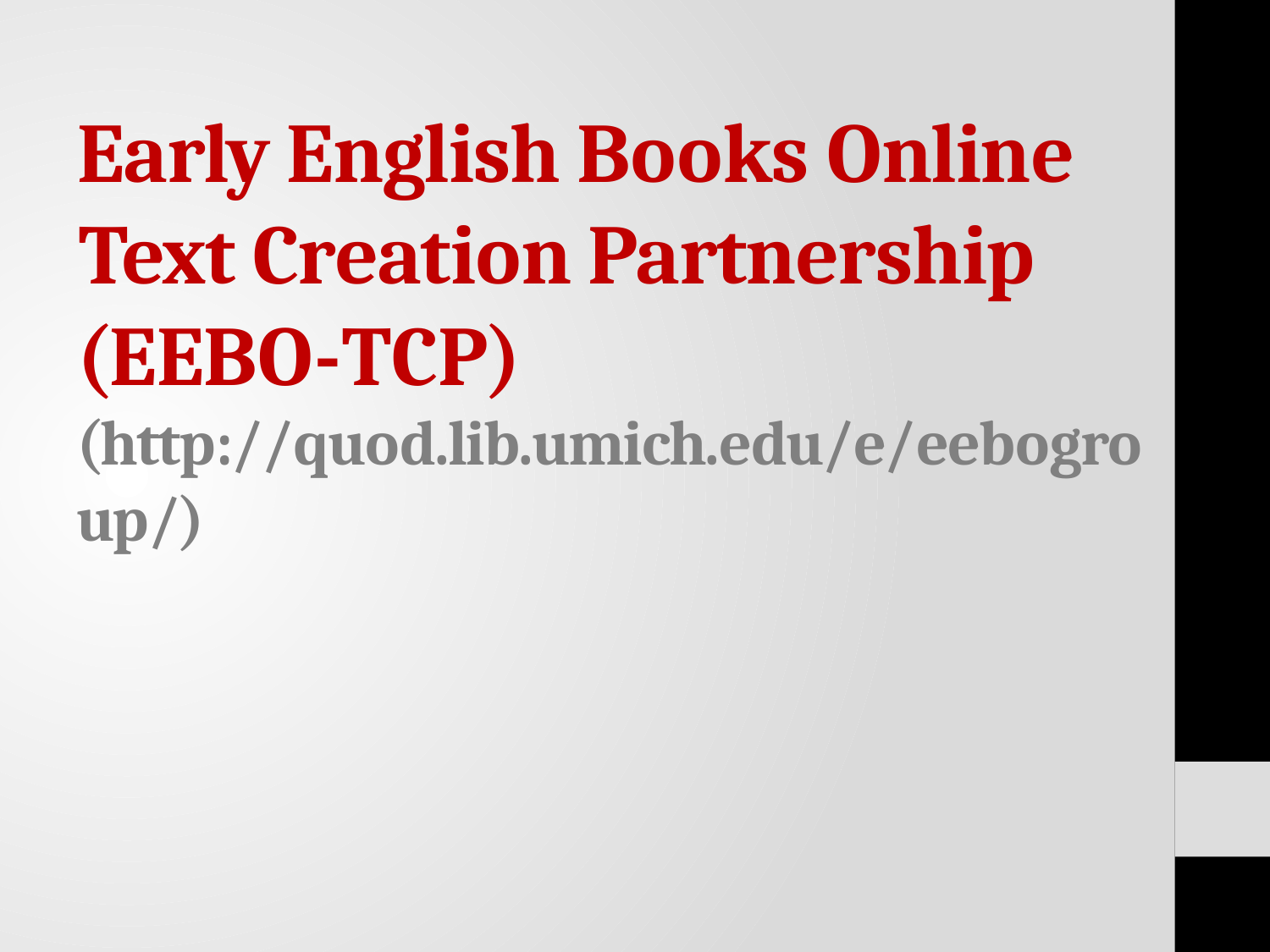

# Early English Books Online Text Creation Partnership (EEBO-TCP)  (http://quod.lib.umich.edu/e/eebogroup/)